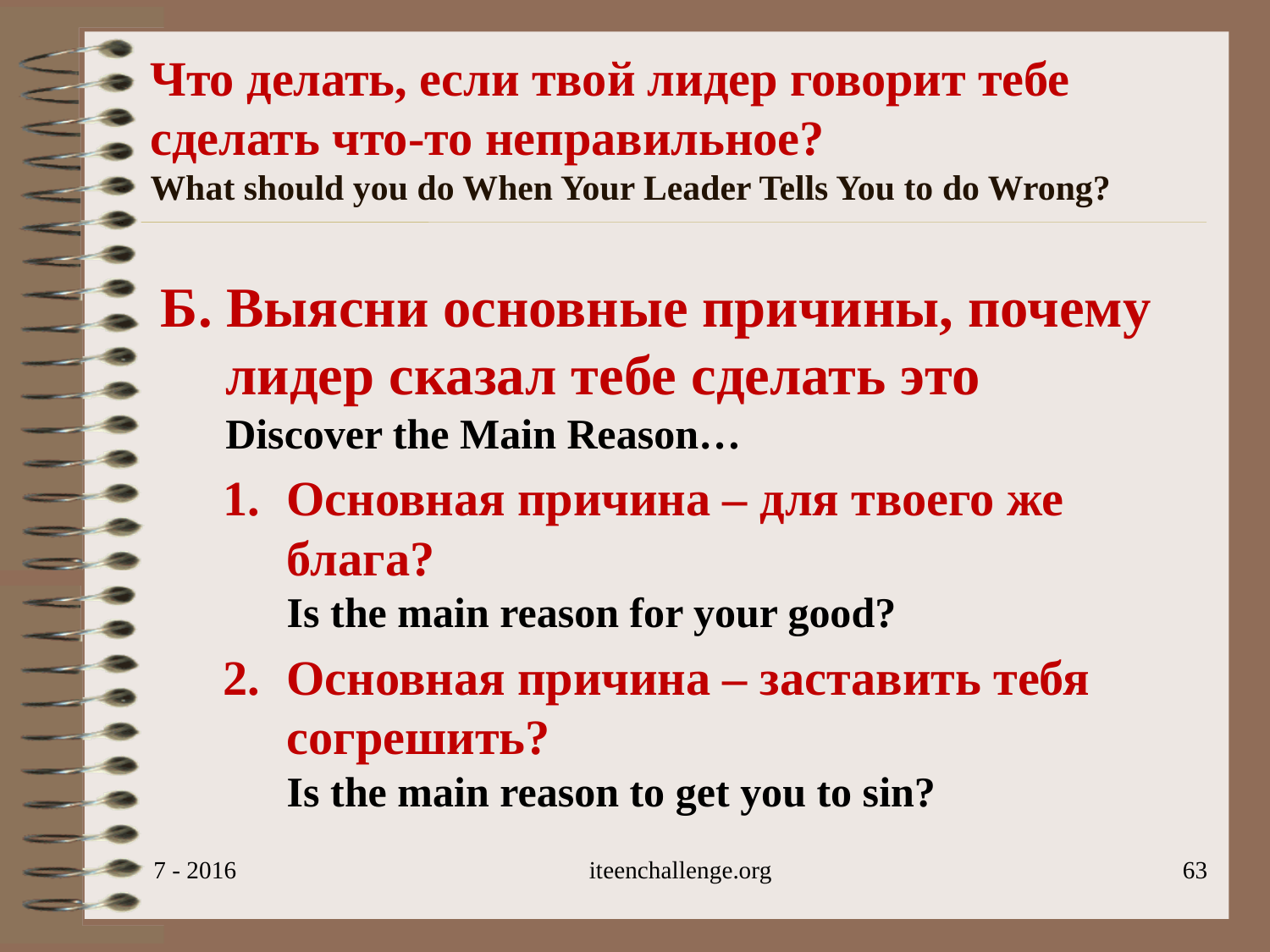

# Что делать, если твой лидер говорит тебе сделать что-то неправильное? What should you do When Your Leader Tells You to do Wrong?
Б. Выясни основные причины, почему лидер сказал тебе сделать это
Discover the Main Reason…
Основная причина – для твоего же блага?
Is the main reason for your good?
Основная причина – заставить тебя согрешить?
Is the main reason to get you to sin?

7 - 2016
iteenchallenge.org
63